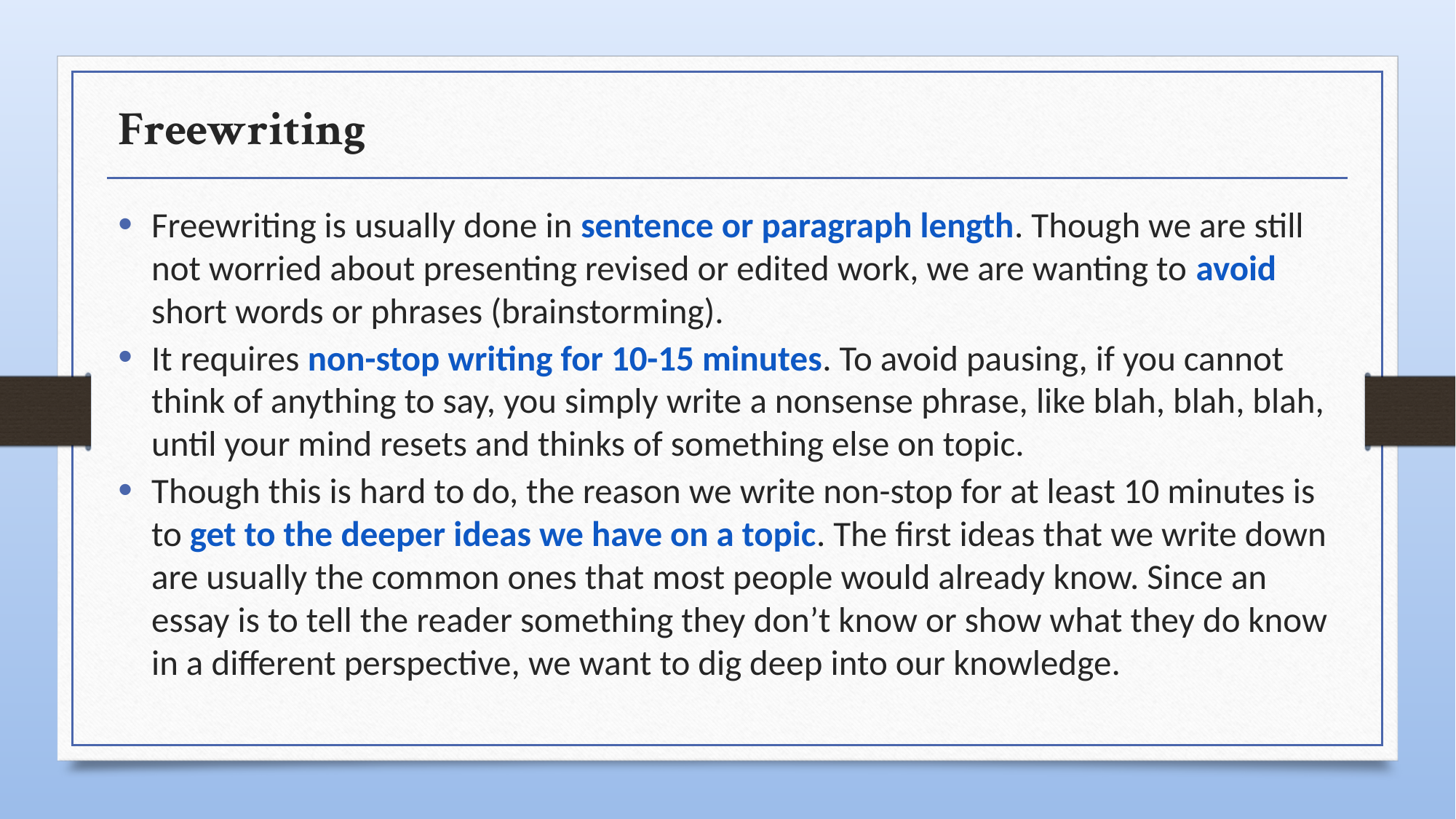

# Freewriting
Freewriting is usually done in sentence or paragraph length. Though we are still not worried about presenting revised or edited work, we are wanting to avoid short words or phrases (brainstorming).
It requires non-stop writing for 10-15 minutes. To avoid pausing, if you cannot think of anything to say, you simply write a nonsense phrase, like blah, blah, blah, until your mind resets and thinks of something else on topic.
Though this is hard to do, the reason we write non-stop for at least 10 minutes is to get to the deeper ideas we have on a topic. The first ideas that we write down are usually the common ones that most people would already know. Since an essay is to tell the reader something they don’t know or show what they do know in a different perspective, we want to dig deep into our knowledge.